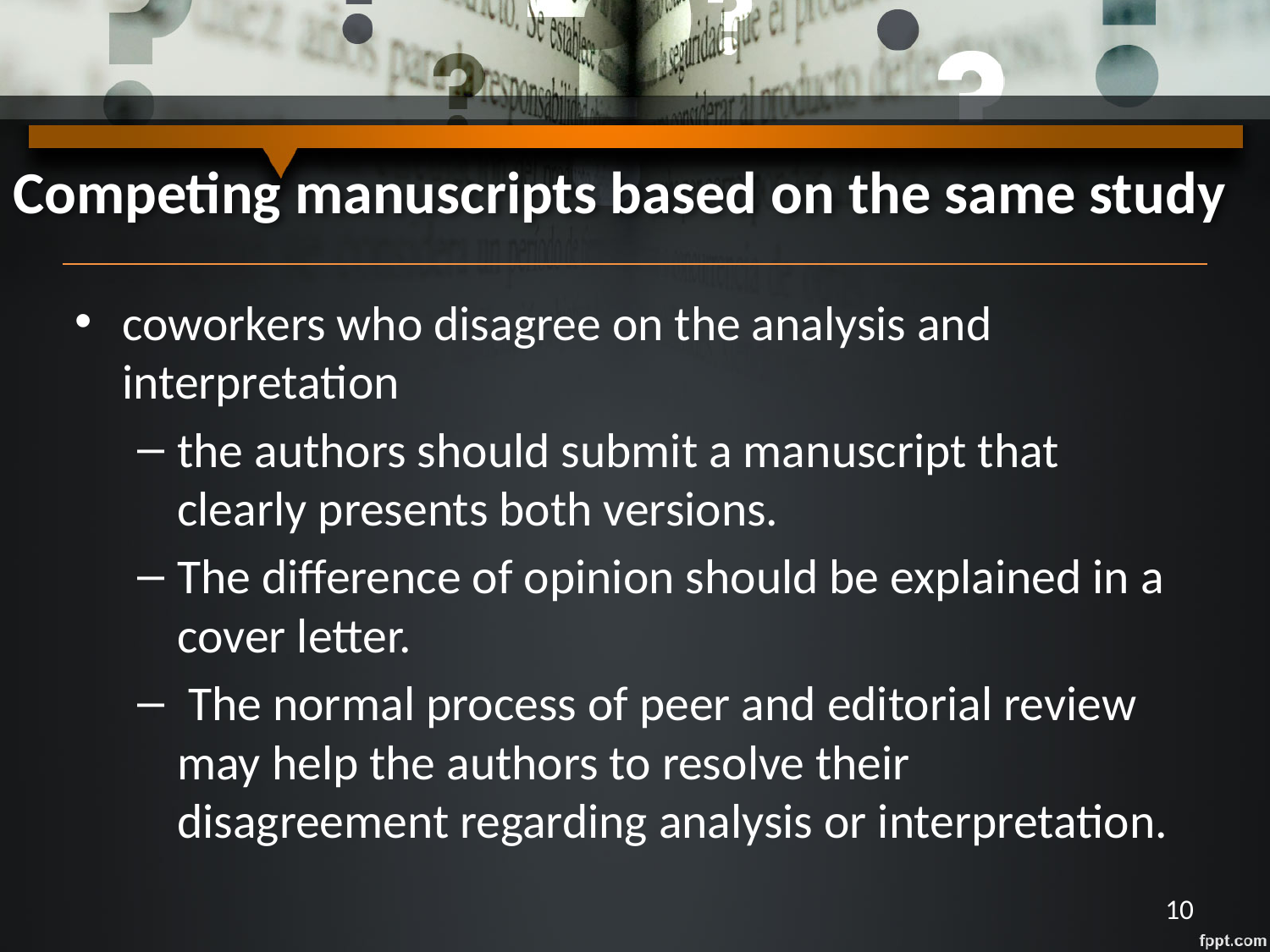

# Competing manuscripts based on the same study
coworkers who disagree on the analysis and interpretation
the authors should submit a manuscript that clearly presents both versions.
The difference of opinion should be explained in a cover letter.
 The normal process of peer and editorial review may help the authors to resolve their disagreement regarding analysis or interpretation.
10